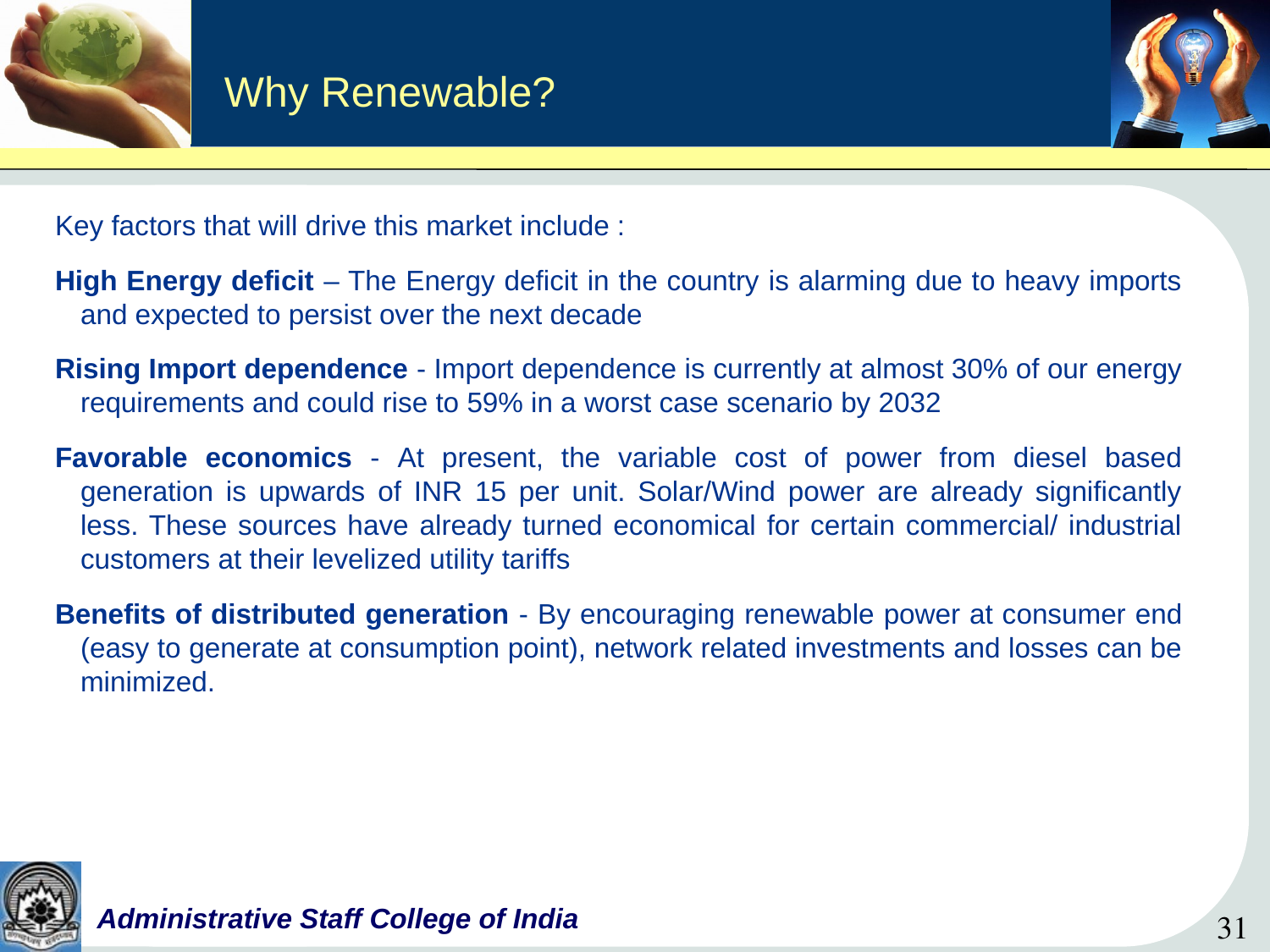

# Why Renewable?
Key factors that will drive this market include :
High Energy deficit – The Energy deficit in the country is alarming due to heavy imports and expected to persist over the next decade
Rising Import dependence - Import dependence is currently at almost 30% of our energy requirements and could rise to 59% in a worst case scenario by 2032
Favorable economics - At present, the variable cost of power from diesel based generation is upwards of INR 15 per unit. Solar/Wind power are already significantly less. These sources have already turned economical for certain commercial/ industrial customers at their levelized utility tariffs
Benefits of distributed generation - By encouraging renewable power at consumer end (easy to generate at consumption point), network related investments and losses can be minimized.